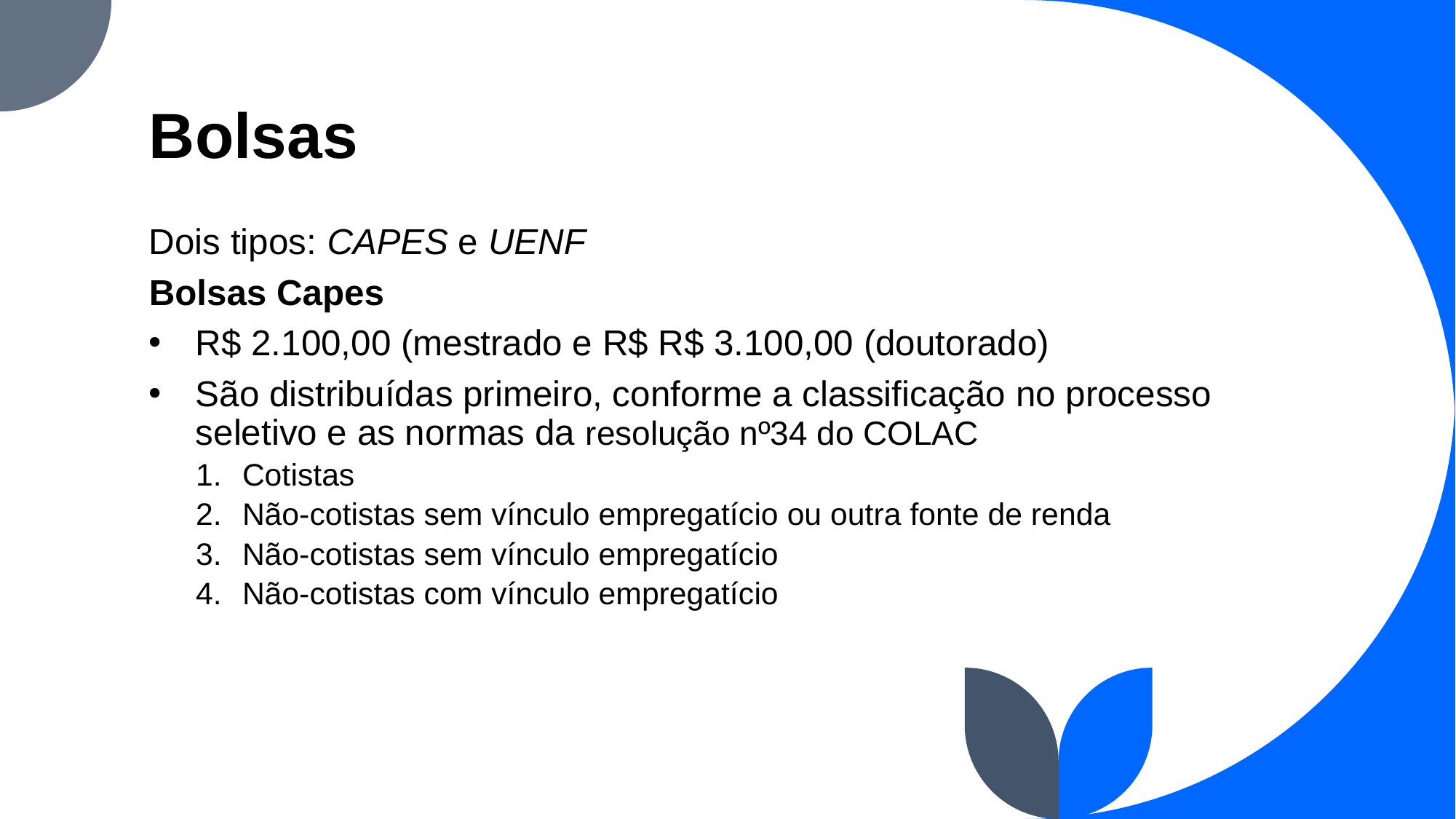

# Bolsas
Dois tipos: CAPES e UENF
Bolsas Capes
R$ 2.100,00 (mestrado e R$ R$ 3.100,00 (doutorado)
São distribuídas primeiro, conforme a classificação no processo seletivo e as normas da resolução nº34 do COLAC
Cotistas
Não-cotistas sem vínculo empregatício ou outra fonte de renda
Não-cotistas sem vínculo empregatício
Não-cotistas com vínculo empregatício